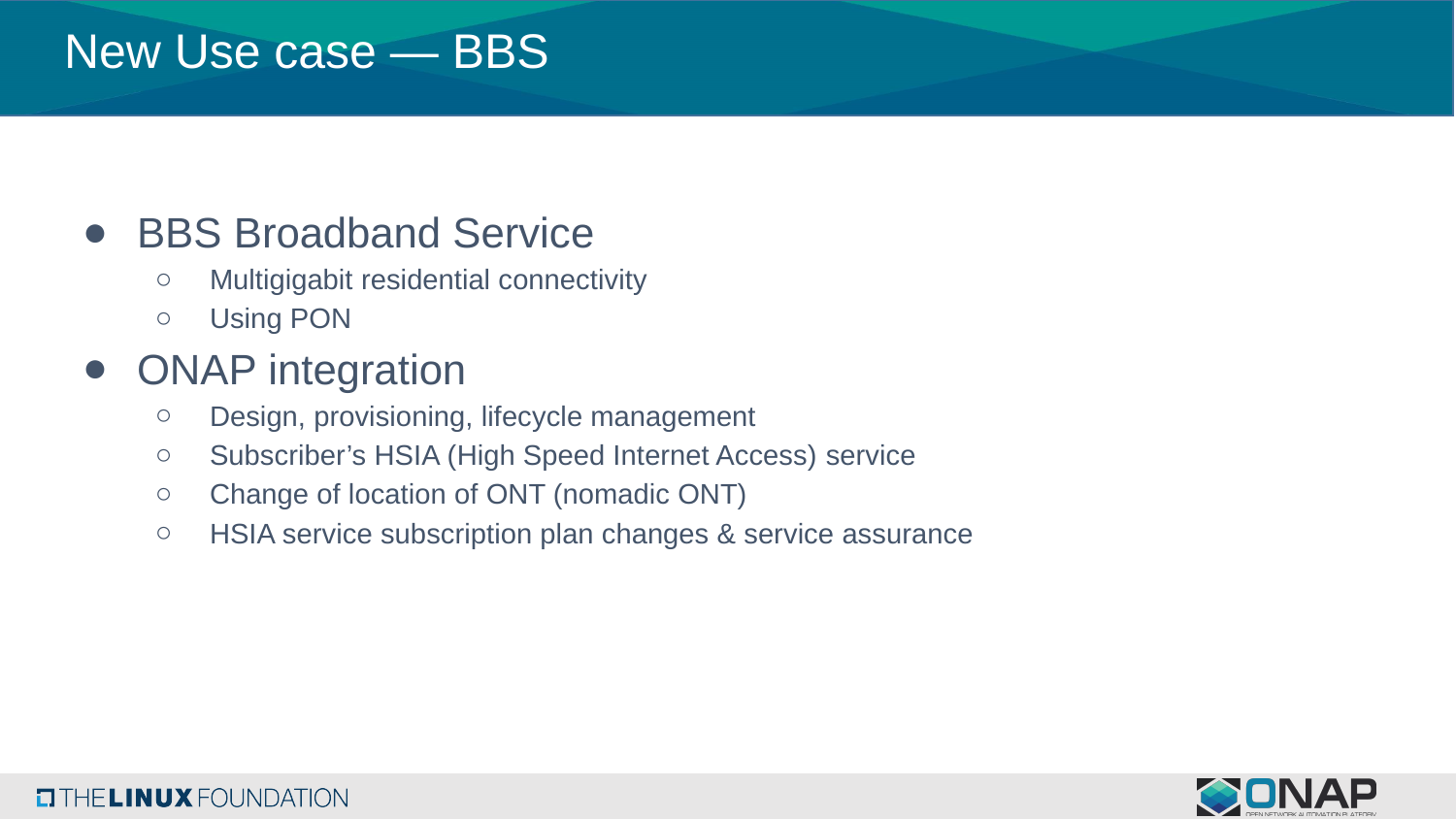

# New Use case — BBS
BBS Broadband Service
Multigigabit residential connectivity
Using PON
ONAP integration
Design, provisioning, lifecycle management
Subscriber’s HSIA (High Speed Internet Access) service
Change of location of ONT (nomadic ONT)
HSIA service subscription plan changes & service assurance